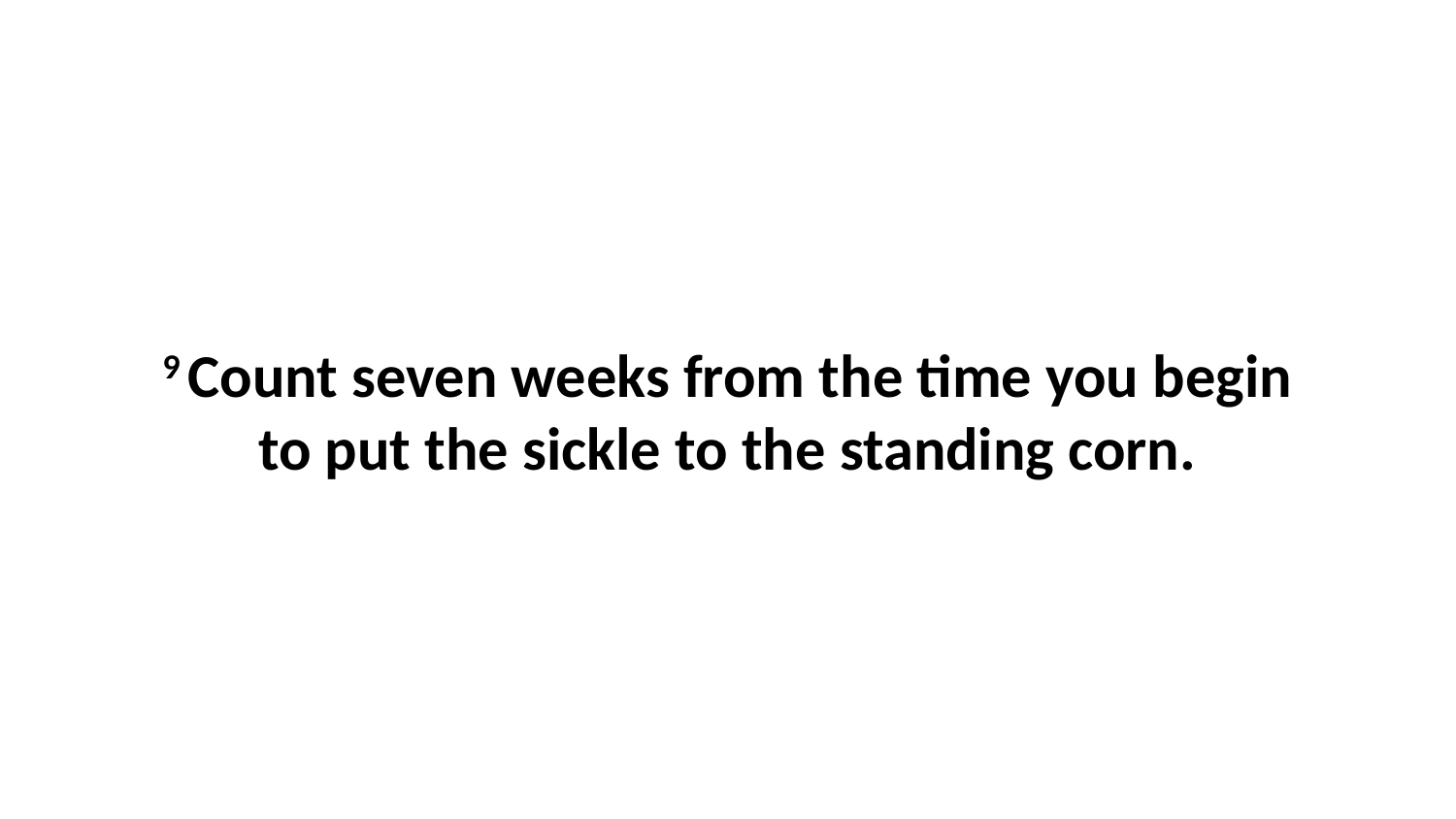

9 Count seven weeks from the time you begin to put the sickle to the standing corn.